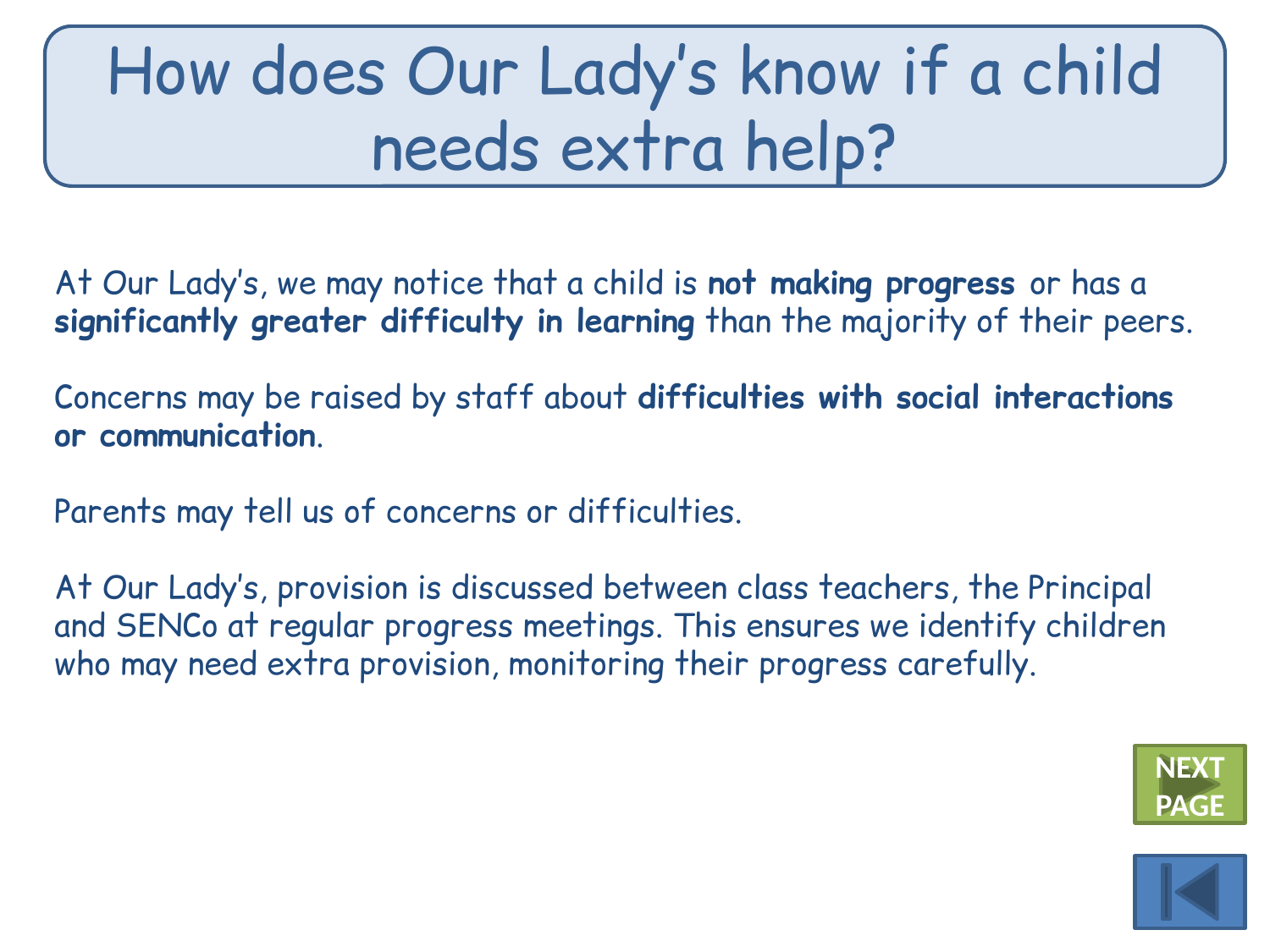

How does Our Lady’s know if a child needs extra help?
At Our Lady’s, we may notice that a child is not making progress or has a significantly greater difficulty in learning than the majority of their peers.

Concerns may be raised by staff about difficulties with social interactions or communication.

Parents may tell us of concerns or difficulties.

At Our Lady’s, provision is discussed between class teachers, the Principal and SENCo at regular progress meetings. This ensures we identify children who may need extra provision, monitoring their progress carefully.
NEXT PAGE